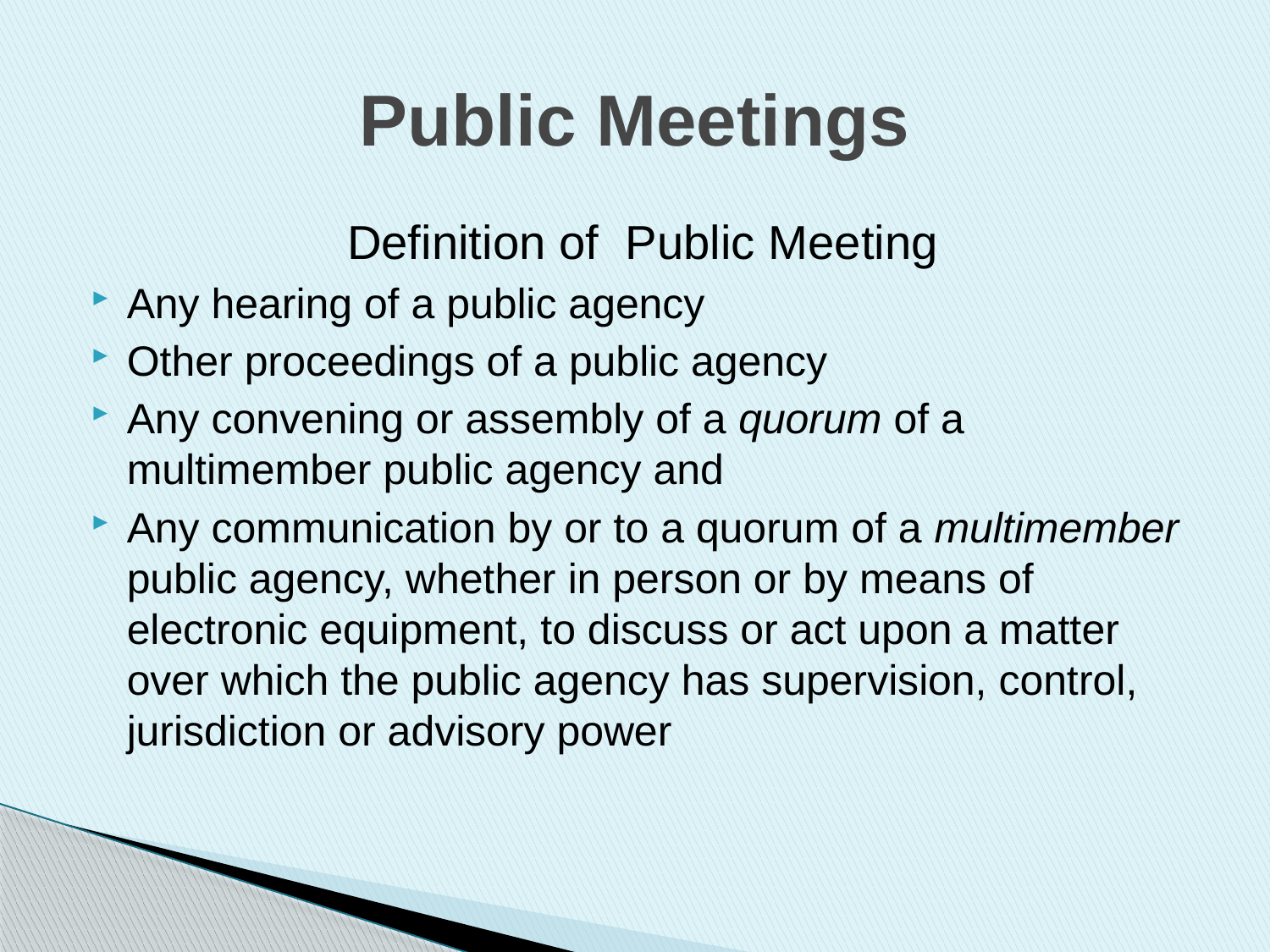

# Public Meetings
Definition of  Public Meeting
Any hearing of a public agency
Other proceedings of a public agency
Any convening or assembly of a quorum of a multimember public agency and
Any communication by or to a quorum of a multimember public agency, whether in person or by means of electronic equipment, to discuss or act upon a matter over which the public agency has supervision, control, jurisdiction or advisory power